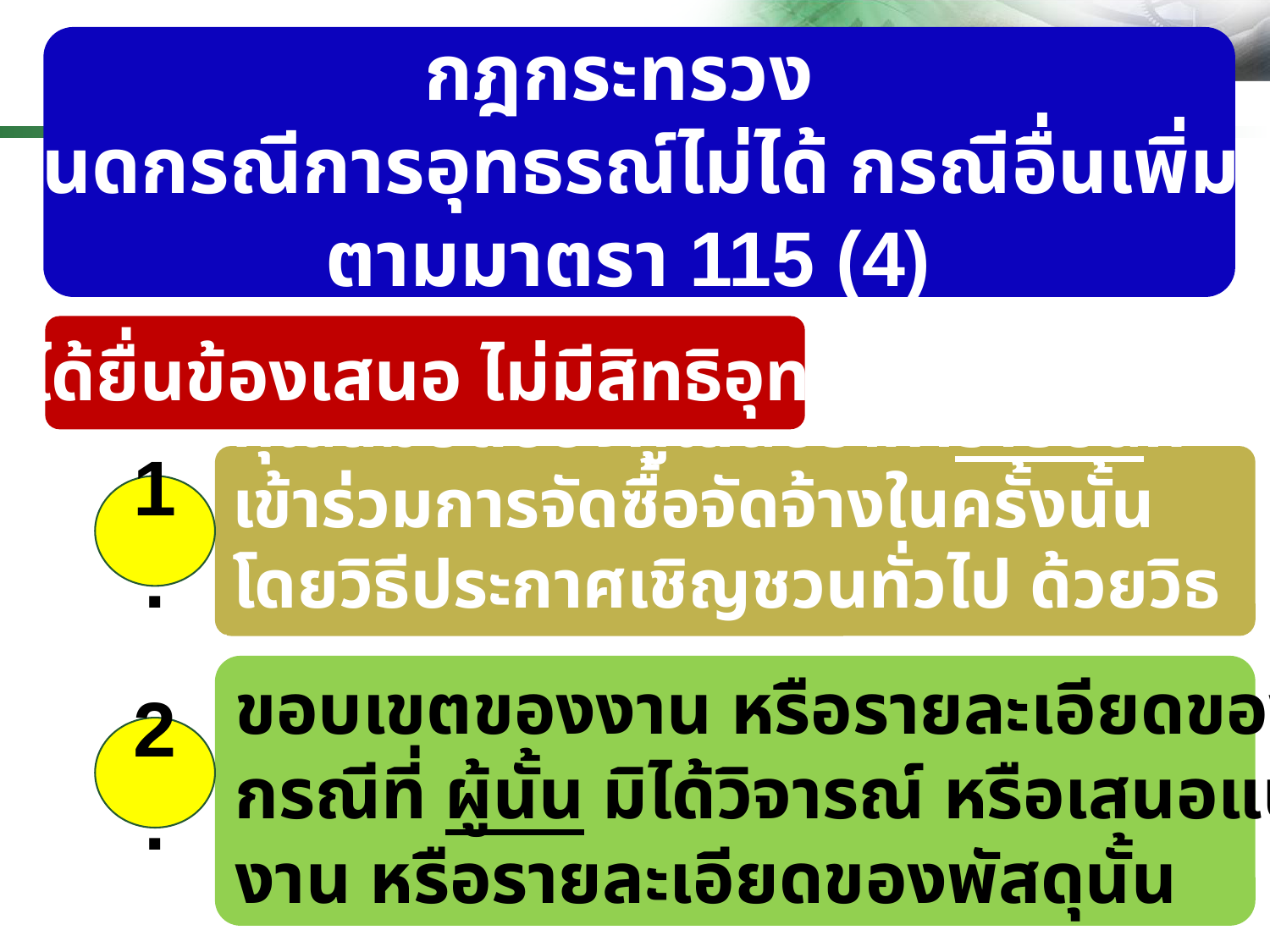

กฎกระทรวง
กำหนดกรณีการอุทธรณ์ไม่ได้ กรณีอื่นเพิ่มเติม
ตามมาตรา 115 (4)

ผู้ซึ่งได้ยื่นข้องเสนอ ไม่มีสิทธิอุทธรณ์
คุณสมบัติของผู้เสนอราคารายอื่นที่เข้าร่วมการจัดซื้อจัดจ้างในครั้งนั้น โดยวิธีประกาศเชิญชวนทั่วไป ด้วยวิธี e-Market
1.
ขอบเขตของงาน หรือรายละเอียดของพัสดุของหน่วยงาน
กรณีที่ ผู้นั้น มิได้วิจารณ์ หรือเสนอแนะร่างขอบเขตของ
งาน หรือรายละเอียดของพัสดุนั้น
2.